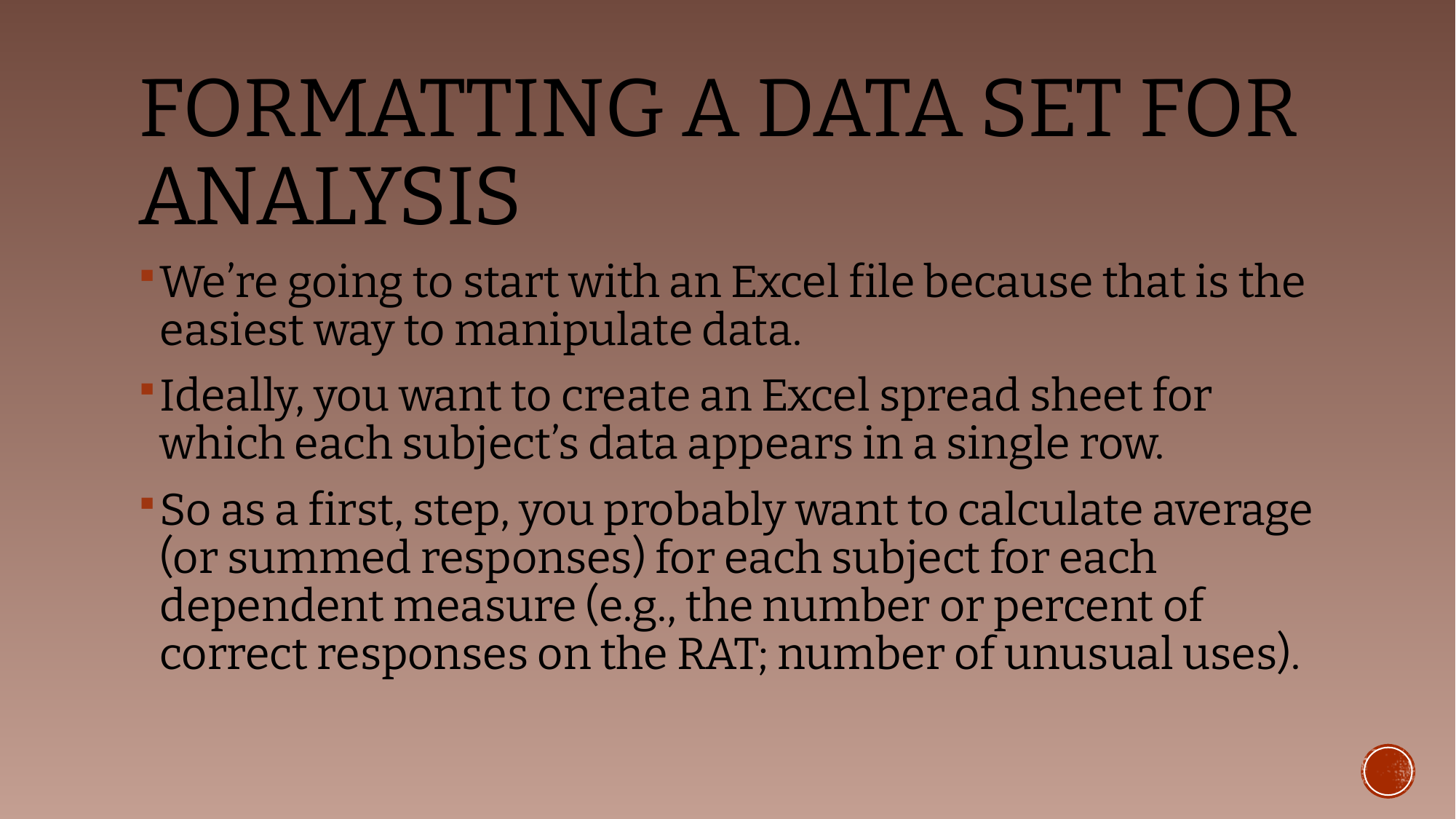

# Formatting a data set for analysis
We’re going to start with an Excel file because that is the easiest way to manipulate data.
Ideally, you want to create an Excel spread sheet for which each subject’s data appears in a single row.
So as a first, step, you probably want to calculate average (or summed responses) for each subject for each dependent measure (e.g., the number or percent of correct responses on the RAT; number of unusual uses).